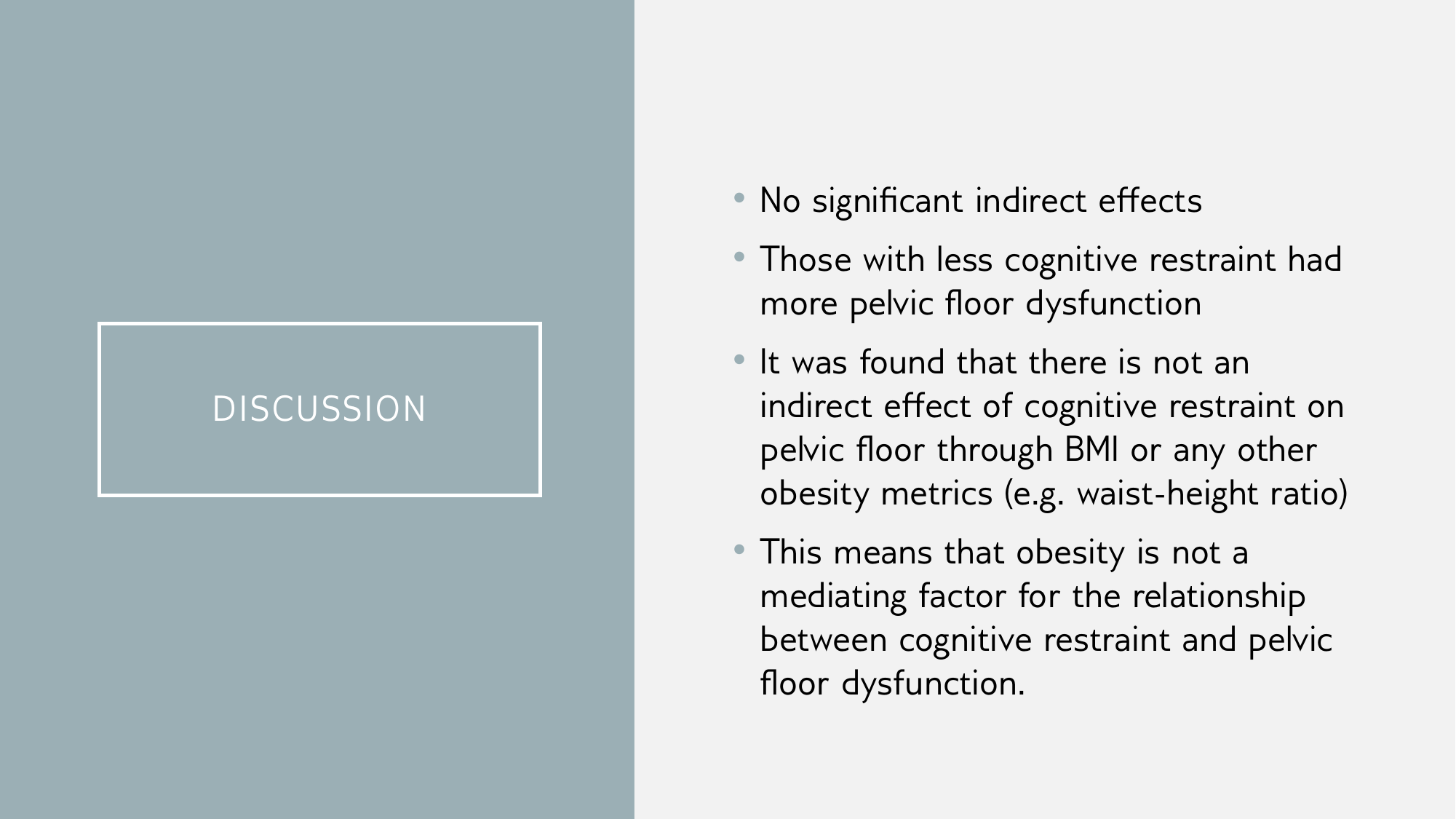

No significant indirect effects
Those with less cognitive restraint had more pelvic floor dysfunction
It was found that there is not an indirect effect of cognitive restraint on pelvic floor through BMI or any other obesity metrics (e.g. waist-height ratio)
This means that obesity is not a mediating factor for the relationship between cognitive restraint and pelvic floor dysfunction.
# Discussion